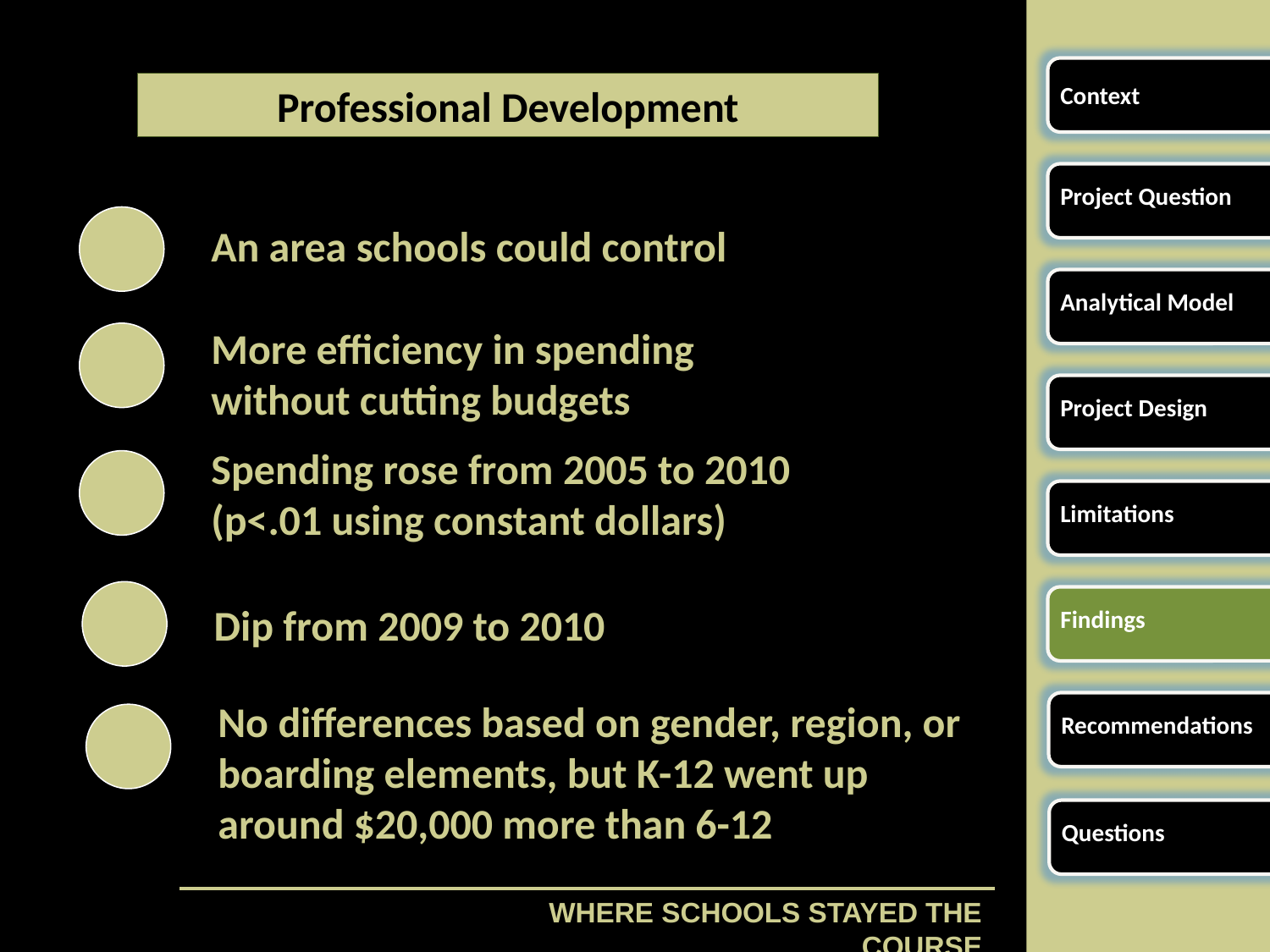

Professional Development
Context

Project Question

An area schools could control

Analytical Model
More efficiency in spending without cutting budgets

Project Design
Spending rose from 2005 to 2010 (p<.01 using constant dollars)

Limitations

Dip from 2009 to 2010
Findings
No differences based on gender, region, or boarding elements, but K-12 went up around $20,000 more than 6-12

Recommendations

Questions
WHERE SCHOOLS STAYED THE COURSE